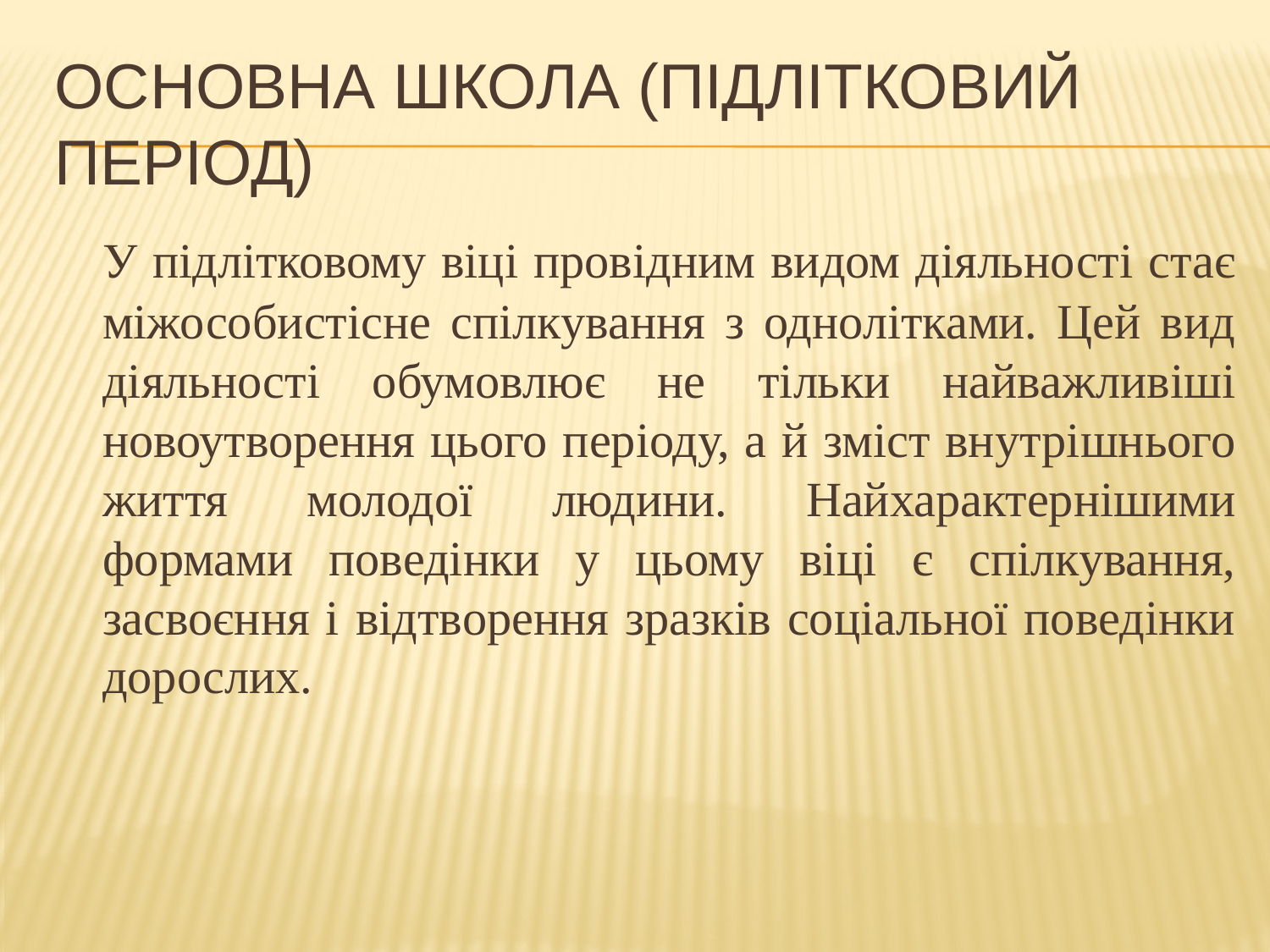

# Основна школа (підлітковий період)
	У підлітковому віці провідним видом діяльності стає міжособистісне спілкування з однолітками. Цей вид діяльності обумовлює не тільки найважливіші новоутворення цього періоду, а й зміст внутрішнього життя молодої людини. Найхарактернішими формами поведінки у цьому віці є спілкування, засвоєння і відтворення зразків соціальної поведінки дорослих.